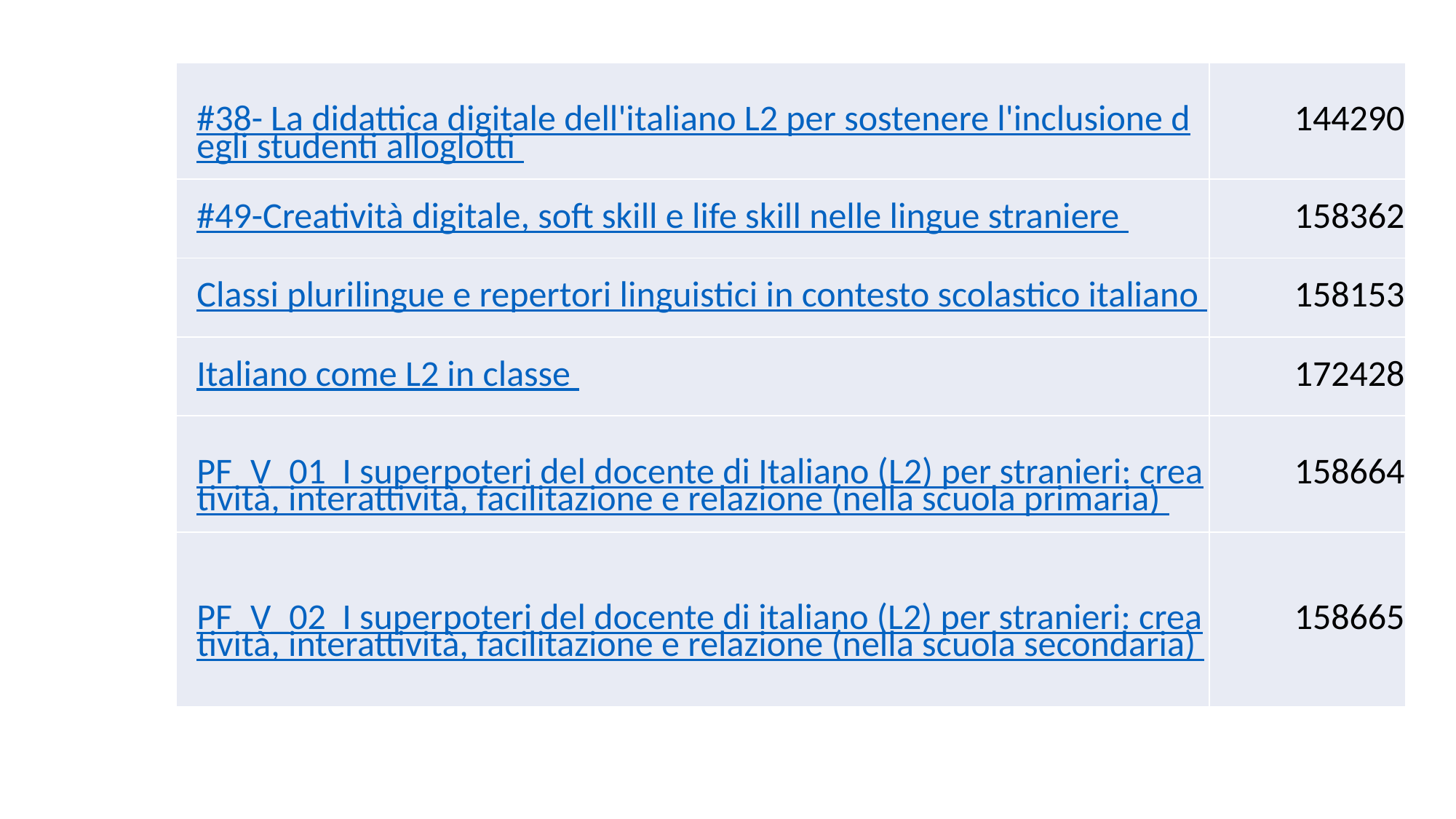

| #38- La didattica digitale dell'italiano L2 per sostenere l'inclusione degli studenti alloglotti | 144290 |
| --- | --- |
| #49-Creatività digitale, soft skill e life skill nelle lingue straniere | 158362 |
| Classi plurilingue e repertori linguistici in contesto scolastico italiano | 158153 |
| Italiano come L2 in classe | 172428 |
| PF\_V\_01 I superpoteri del docente di Italiano (L2) per stranieri: creatività, interattività, facilitazione e relazione (nella scuola primaria) | 158664 |
| PF\_V\_02 I superpoteri del docente di italiano (L2) per stranieri: creatività, interattività, facilitazione e relazione (nella scuola secondaria) | 158665 |